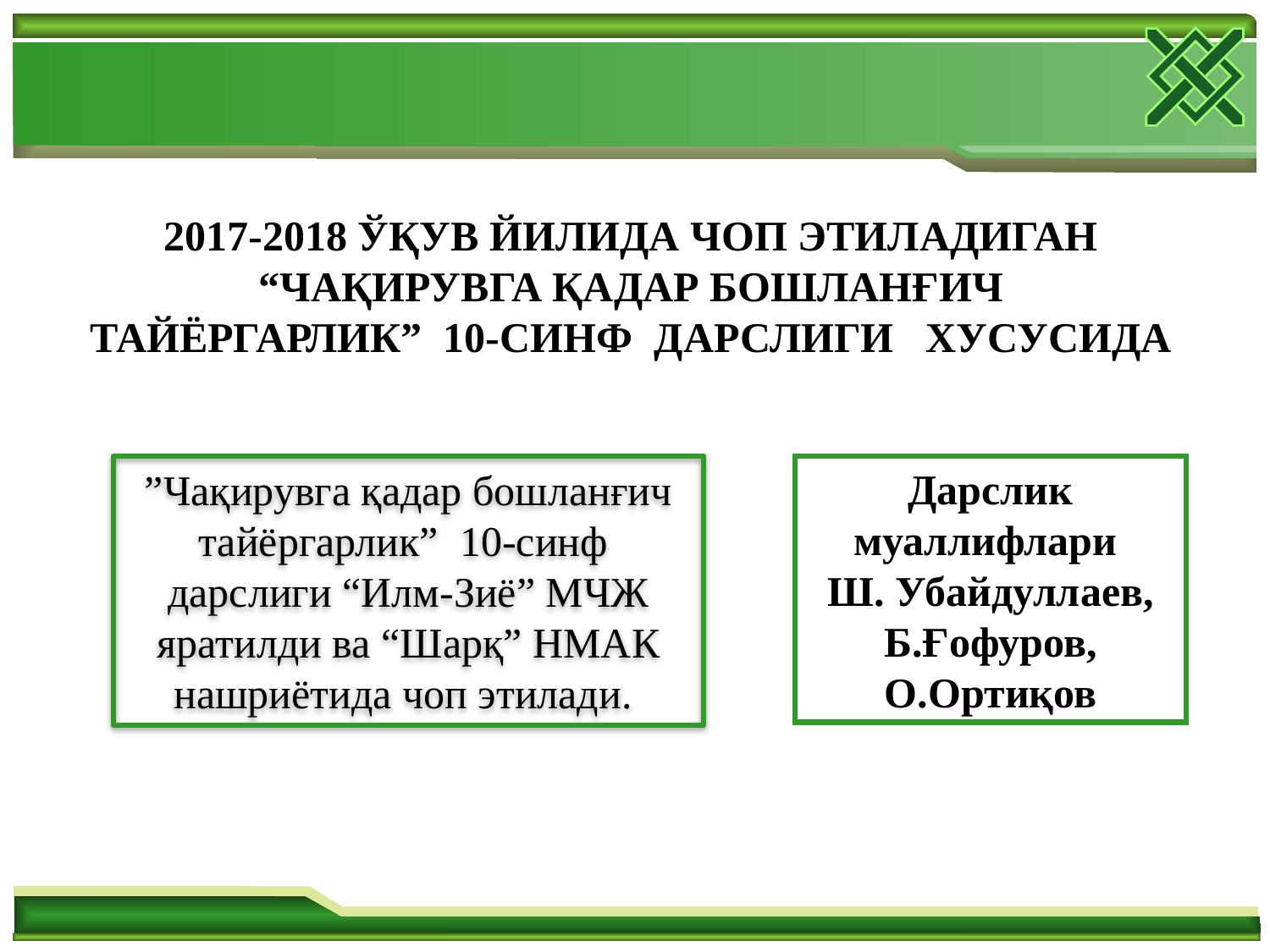

”
2017-2018 ЎҚУВ ЙИЛИДА ЧОП ЭТИЛАДИГАН “ЧАҚИРУВГА ҚАДАР БОШЛАНҒИЧ ТАЙЁРГАРЛИК”  10-СИНФ  ДАРСЛИГИ   ХУСУСИДА
”Чақирувга қадар бошланғич тайёргарлик”  10-синф  дарслиги “Илм-Зиё” МЧЖ яратилди ва “Шарқ” НМАК нашриётида чоп этилади.
Дарслик муаллифлари
Ш. Убайдуллаев, Б.Ғофуров, О.Ортиқов